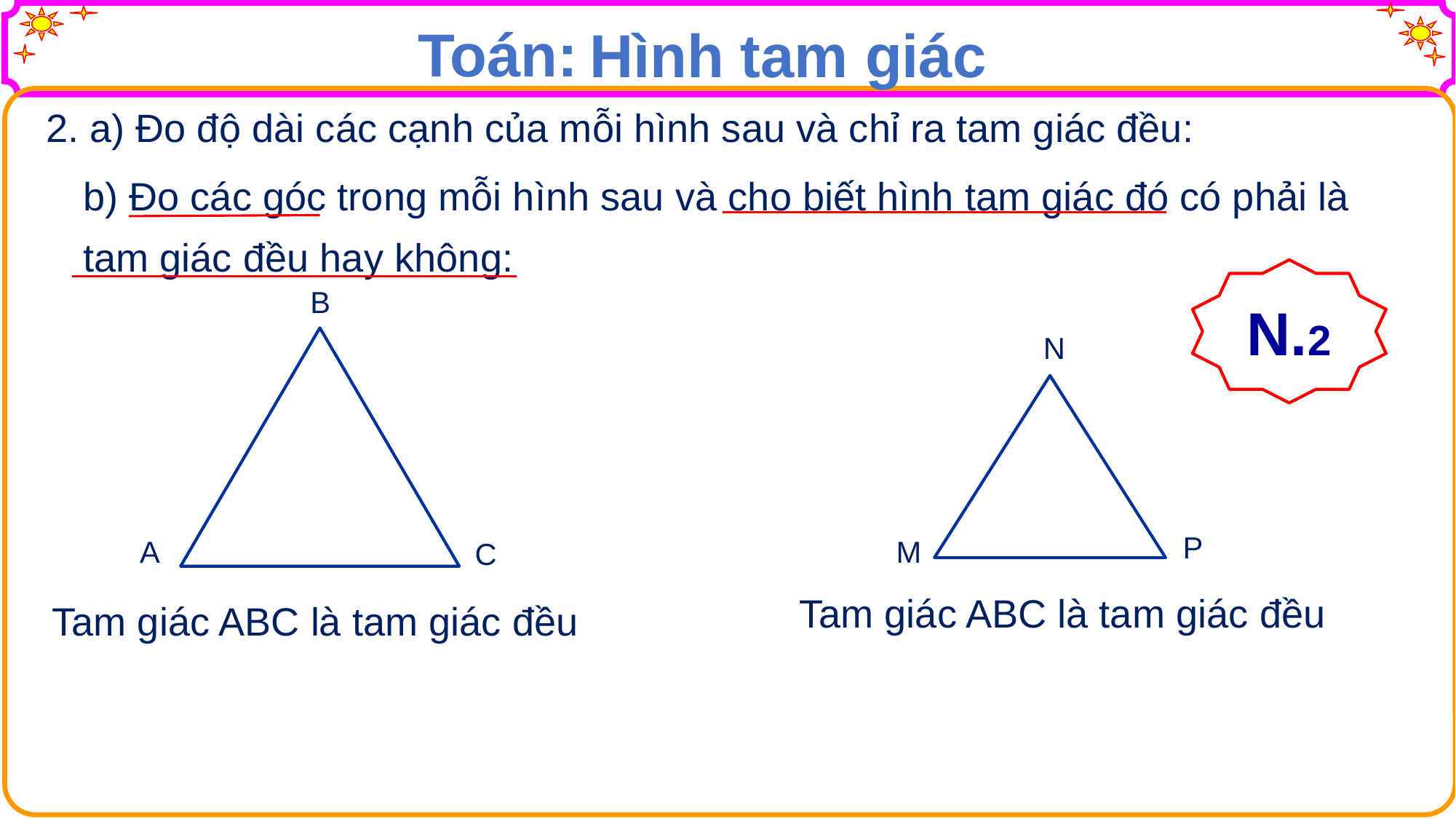

Toán:
Hình tam giác

2. a) Đo độ dài các cạnh của mỗi hình sau và chỉ ra tam giác đều:

b) Đo các góc trong mỗi hình sau và cho biết hình tam giác đó có phải là tam giác đều hay không:
N.2
B

A
C
N

P
M
Tam giác ABC là tam giác đều
Tam giác ABC là tam giác đều